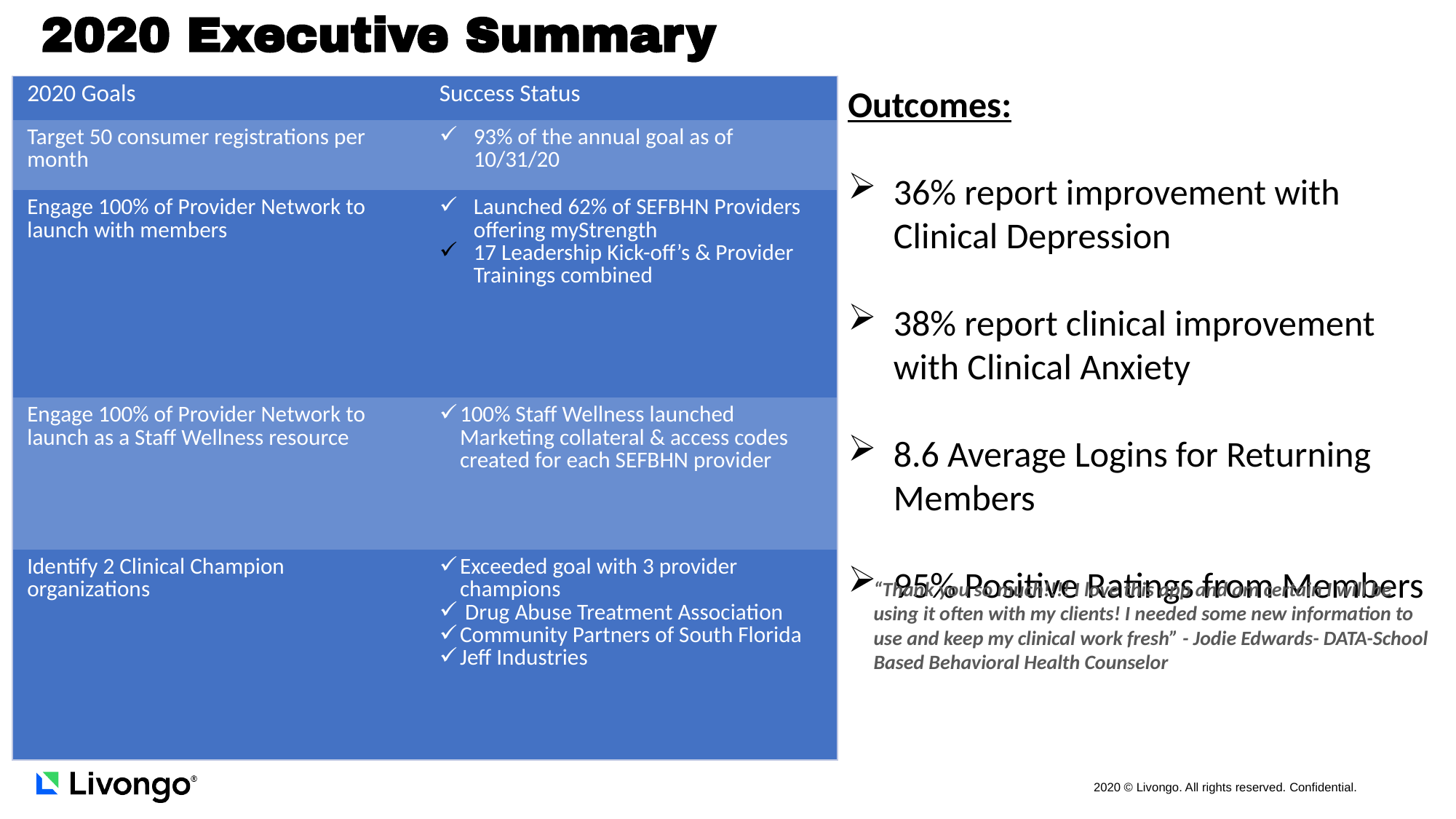

# 2020 Executive Summary
| 2020 Goals | Success Status |
| --- | --- |
| Target 50 consumer registrations per month | 93% of the annual goal as of 10/31/20 |
| Engage 100% of Provider Network to launch with members | Launched 62% of SEFBHN Providers offering myStrength 17 Leadership Kick-off’s & Provider Trainings combined |
| Engage 100% of Provider Network to launch as a Staff Wellness resource | 100% Staff Wellness launched Marketing collateral & access codes created for each SEFBHN provider |
| Identify 2 Clinical Champion organizations | Exceeded goal with 3 provider champions Drug Abuse Treatment Association Community Partners of South Florida Jeff Industries |
Outcomes:

36% report improvement with Clinical Depression

38% report clinical improvement with Clinical Anxiety

8.6 Average Logins for Returning Members

95% Positive Ratings from Members

“Thank you so much!!!! I love this app and am certain I will be using it often with my clients! I needed some new information to use and keep my clinical work fresh” - Jodie Edwards- DATA-School Based Behavioral Health Counselor